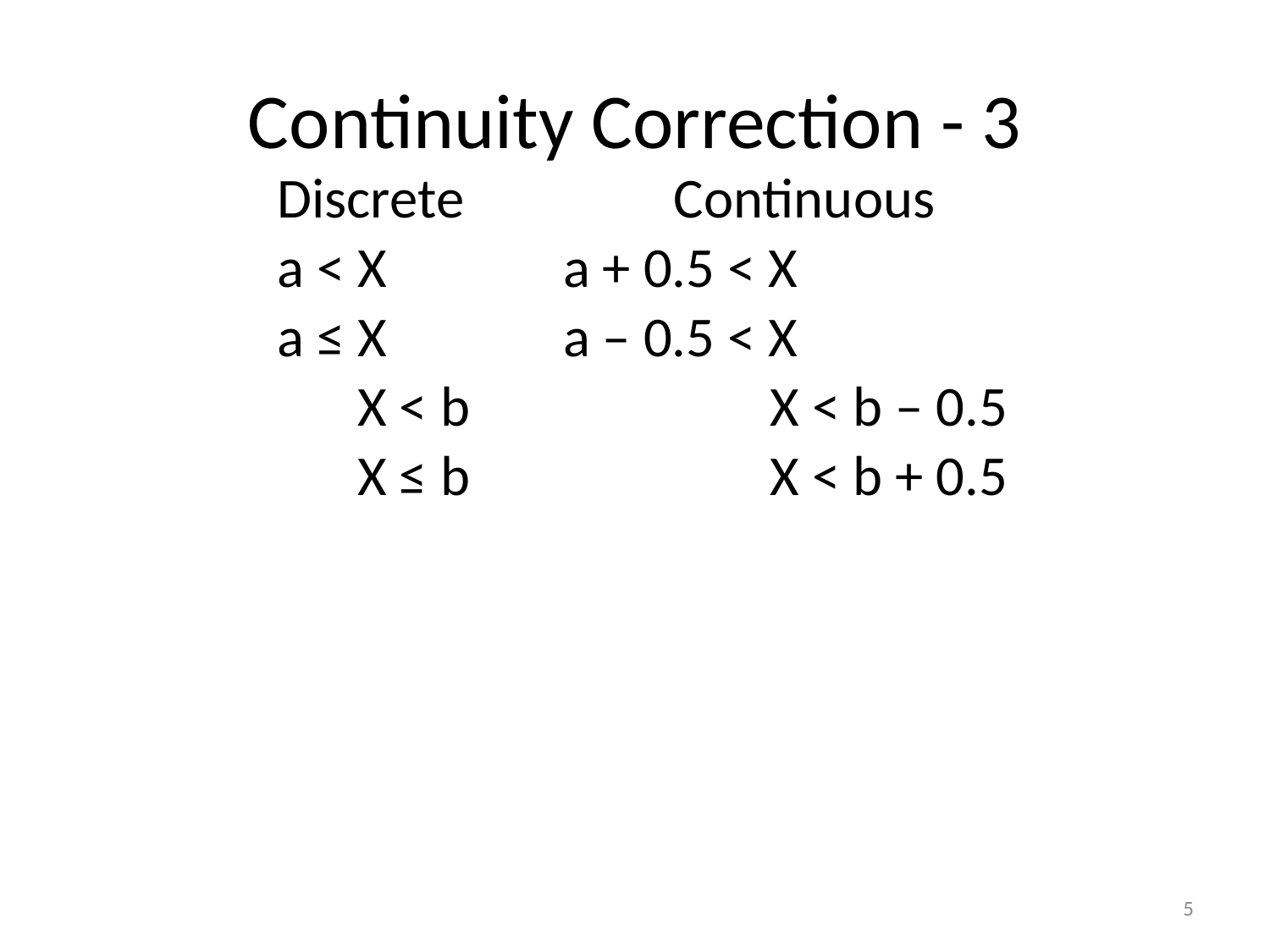

# Continuity Correction - 3
| Discrete | Continuous |
| --- | --- |
| a < X | a + 0.5 < X |
| a ≤ X | a – 0.5 < X |
| X < b | X < b – 0.5 |
| X ≤ b | X < b + 0.5 |
|  |  |
|  |  |
5